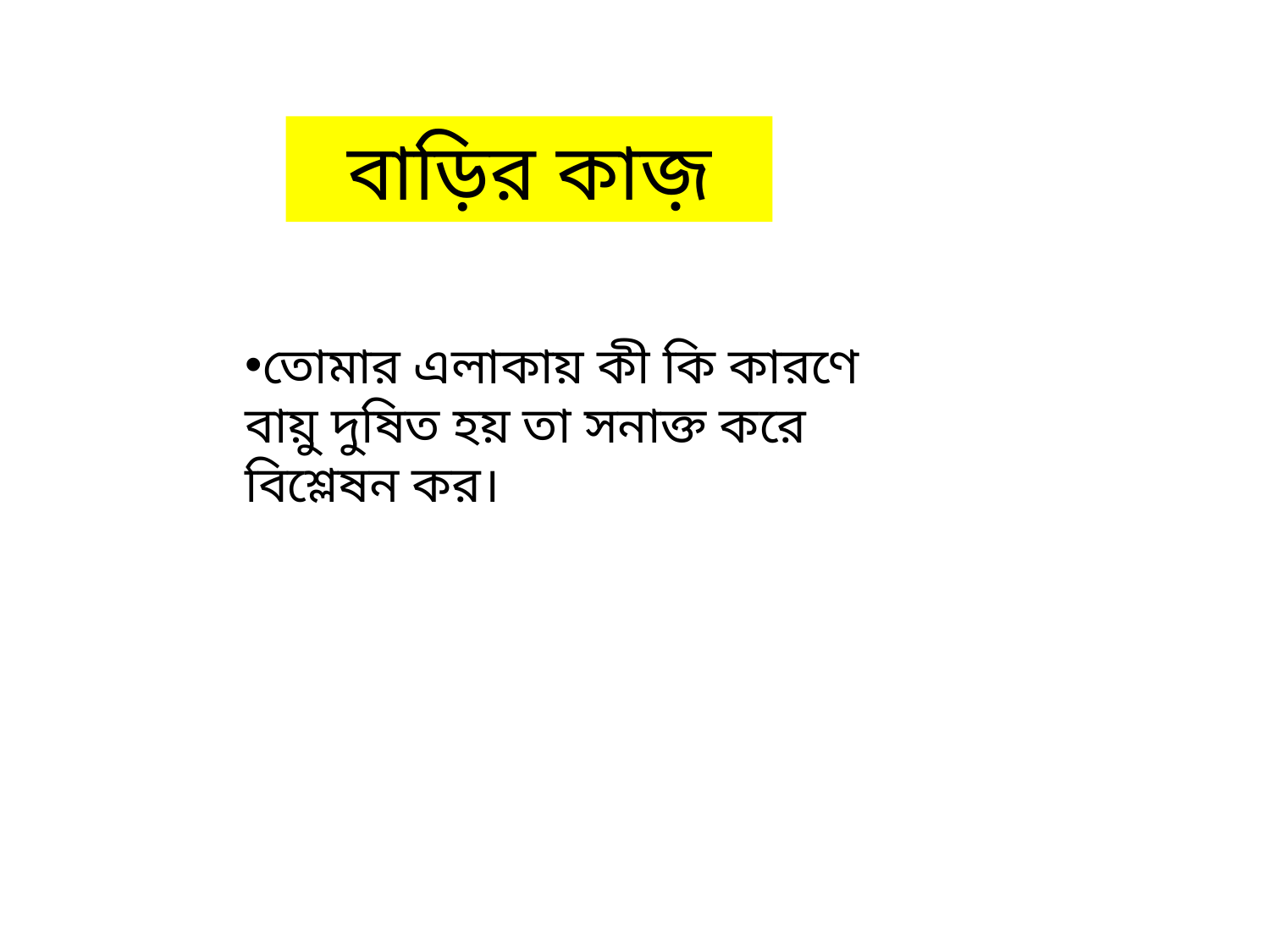

বাড়ির কাজ়
তোমার এলাকায় কী কি কারণে বায়ু দুষিত হয় তা সনাক্ত করে বিশ্লেষন কর।